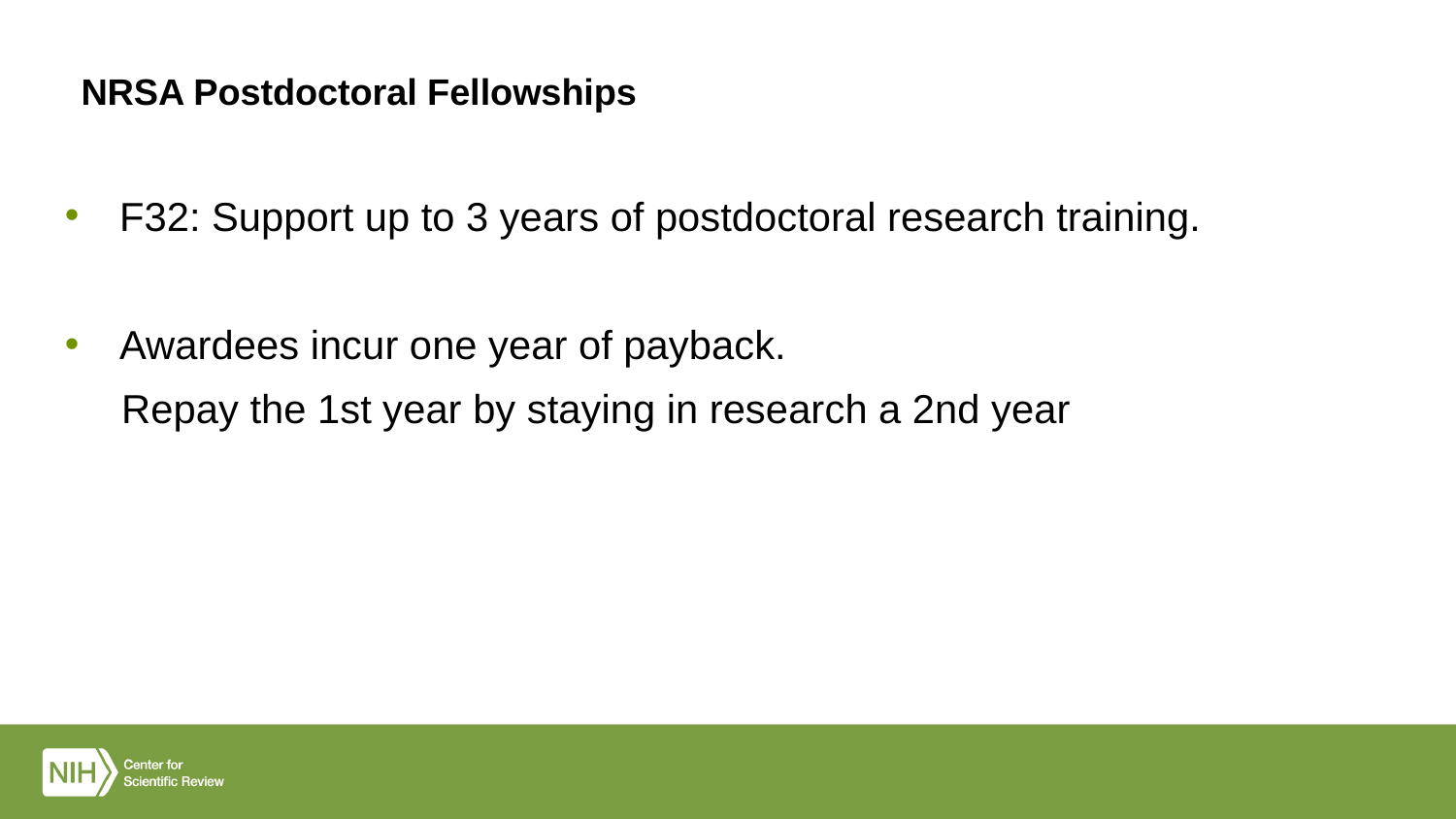

# NRSA Postdoctoral Fellowships
F32: Support up to 3 years of postdoctoral research training.

Awardees incur one year of payback.
	Repay the 1st year by staying in research a 2nd year